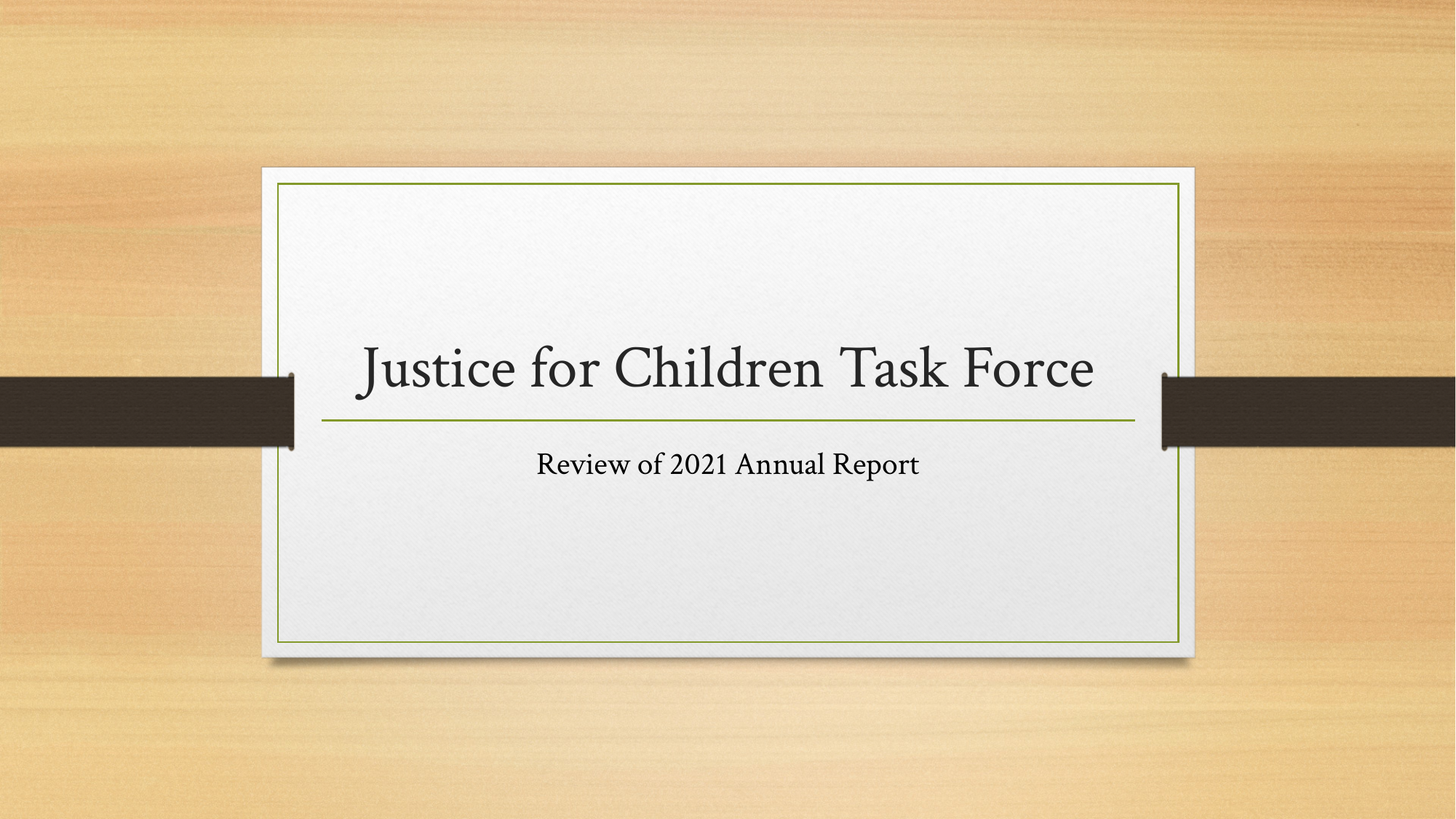

# Justice for Children Task Force
Review of 2021 Annual Report